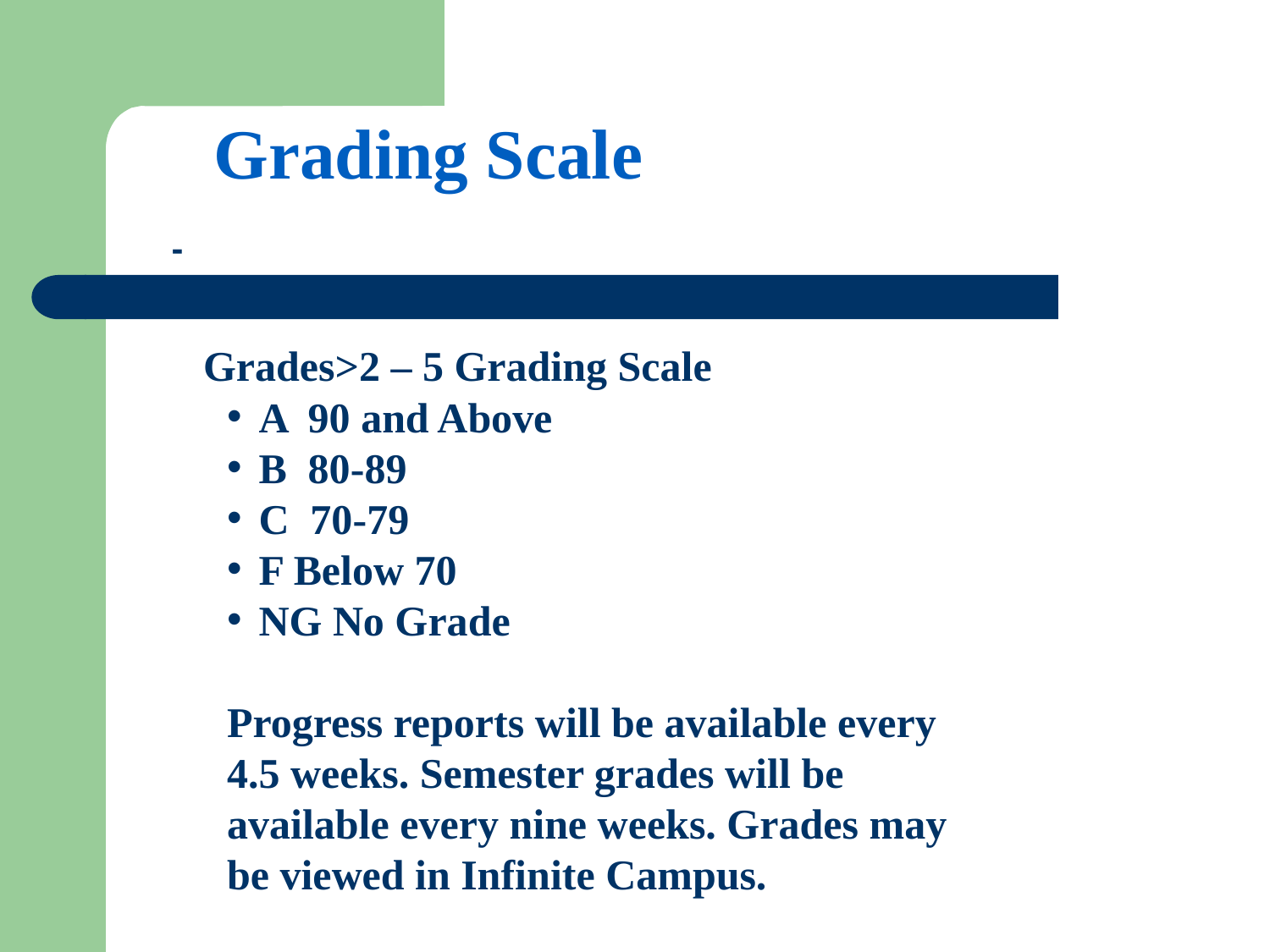

# Grading Scale
-

Grades>2 – 5 Grading Scale
A  90 and Above
B  80-89
C  70-79
F Below 70
NG No Grade

Progress reports will be available every 4.5 weeks. Semester grades will be available every nine weeks. Grades may be viewed in Infinite Campus.